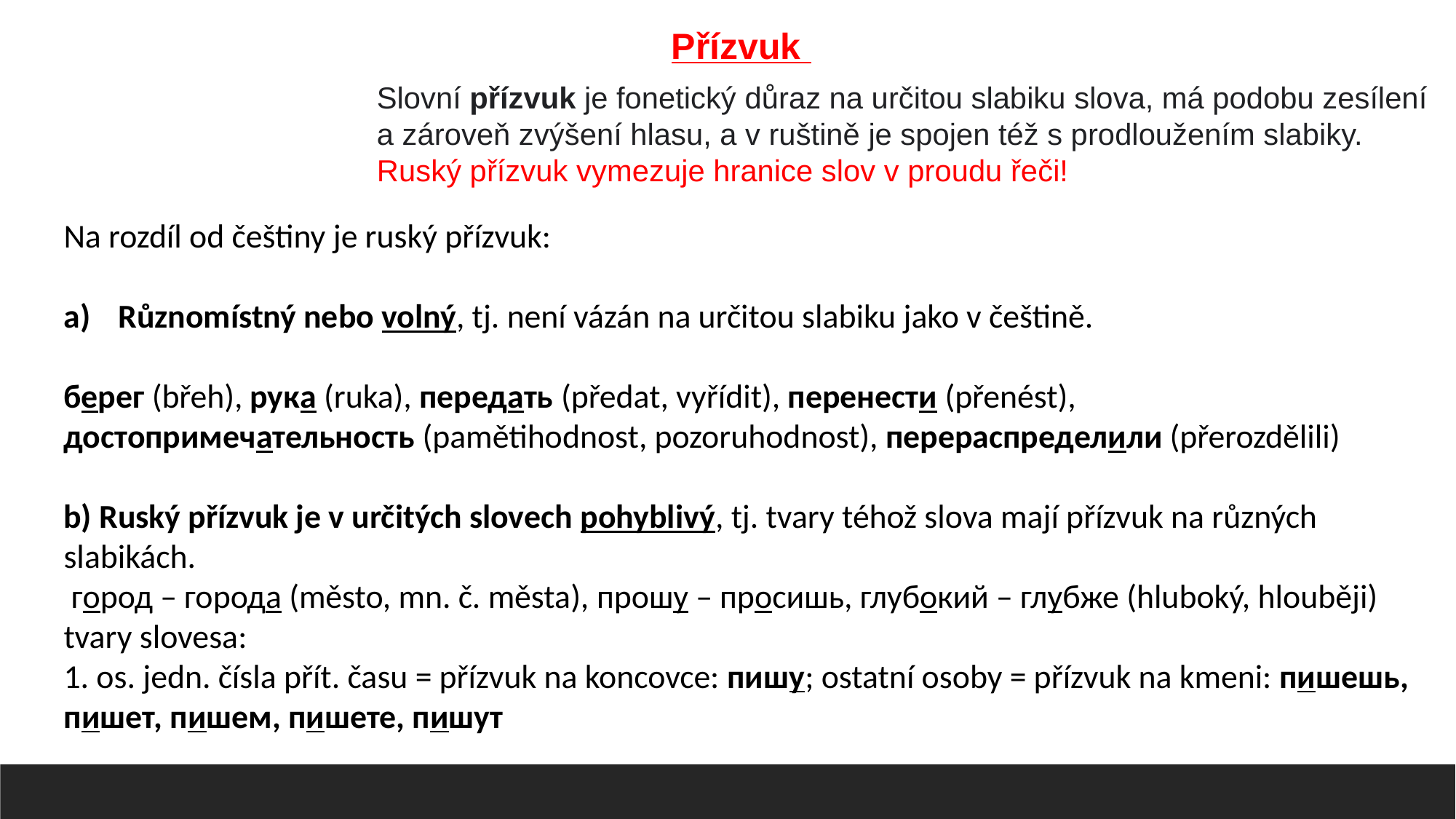

Přízvuk
Slovní přízvuk je fonetický důraz na určitou slabiku slova, má podobu zesílení a zároveň zvýšení hlasu, a v ruštině je spojen též s prodloužením slabiky.
Ruský přízvuk vymezuje hranice slov v proudu řeči!
Na rozdíl od češtiny je ruský přízvuk:

Různomístný nebo volný, tj. není vázán na určitou slabiku jako v češtině.

берег (břeh), рука (ruka), передать (předat, vyřídit), перенести (přenést), достопримечательность (pamětihodnost, pozoruhodnost), перераспределили (přerozdělili)

b) Ruský přízvuk je v určitých slovech pohyblivý, tj. tvary téhož slova mají přízvuk na různých slabikách.
 город – города (město, mn. č. města), прошу – просишь, глубокий – глубже (hluboký, hlouběji)
tvary slovesa:
1. os. jedn. čísla přít. času = přízvuk na koncovce: пишу; ostatní osoby = přízvuk na kmeni: пишешь, пишет, пишем, пишете, пишут